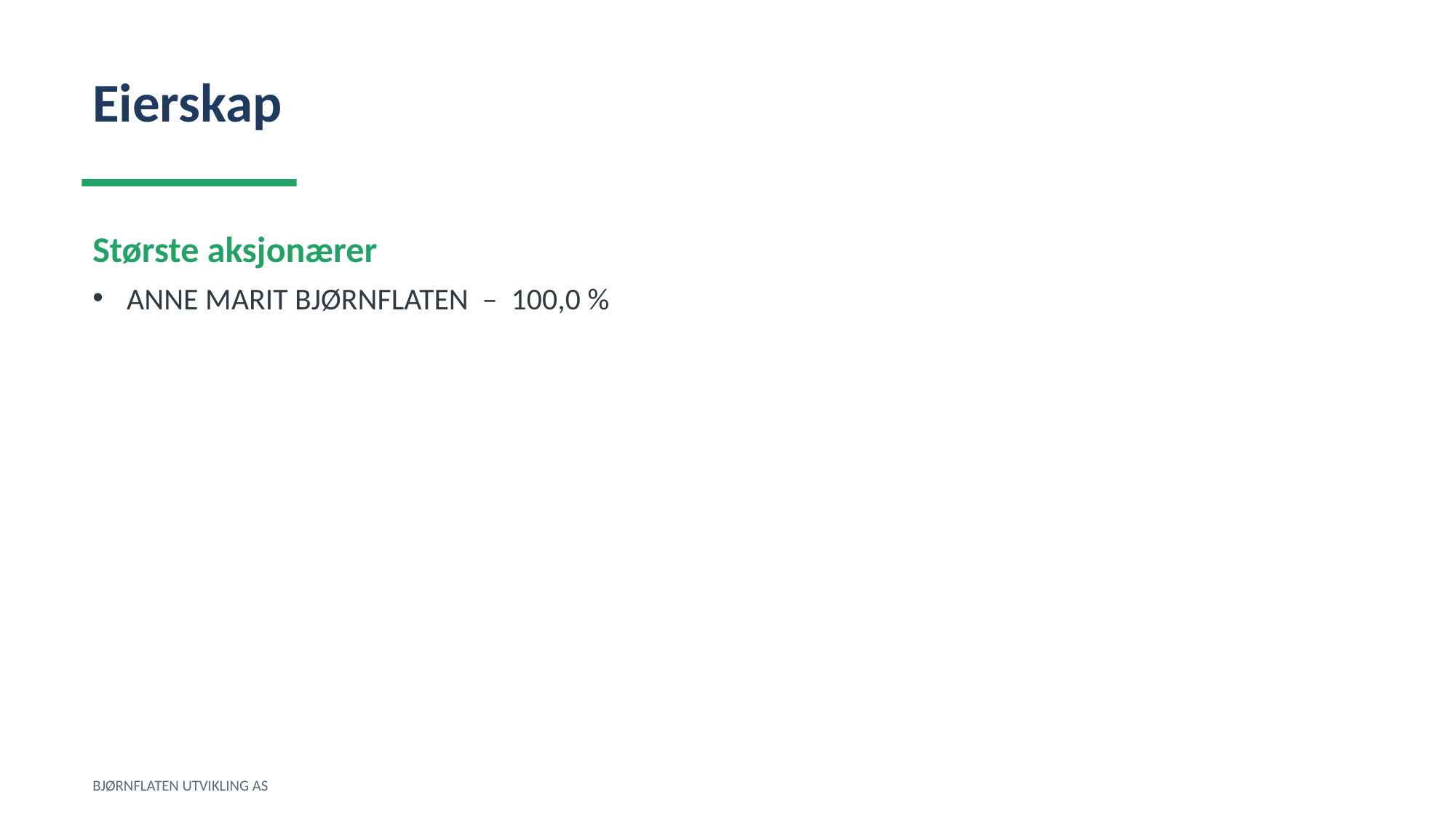

Eierskap

Største aksjonærer
ANNE MARIT BJØRNFLATEN  –  100,0 %
BJØRNFLATEN UTVIKLING AS